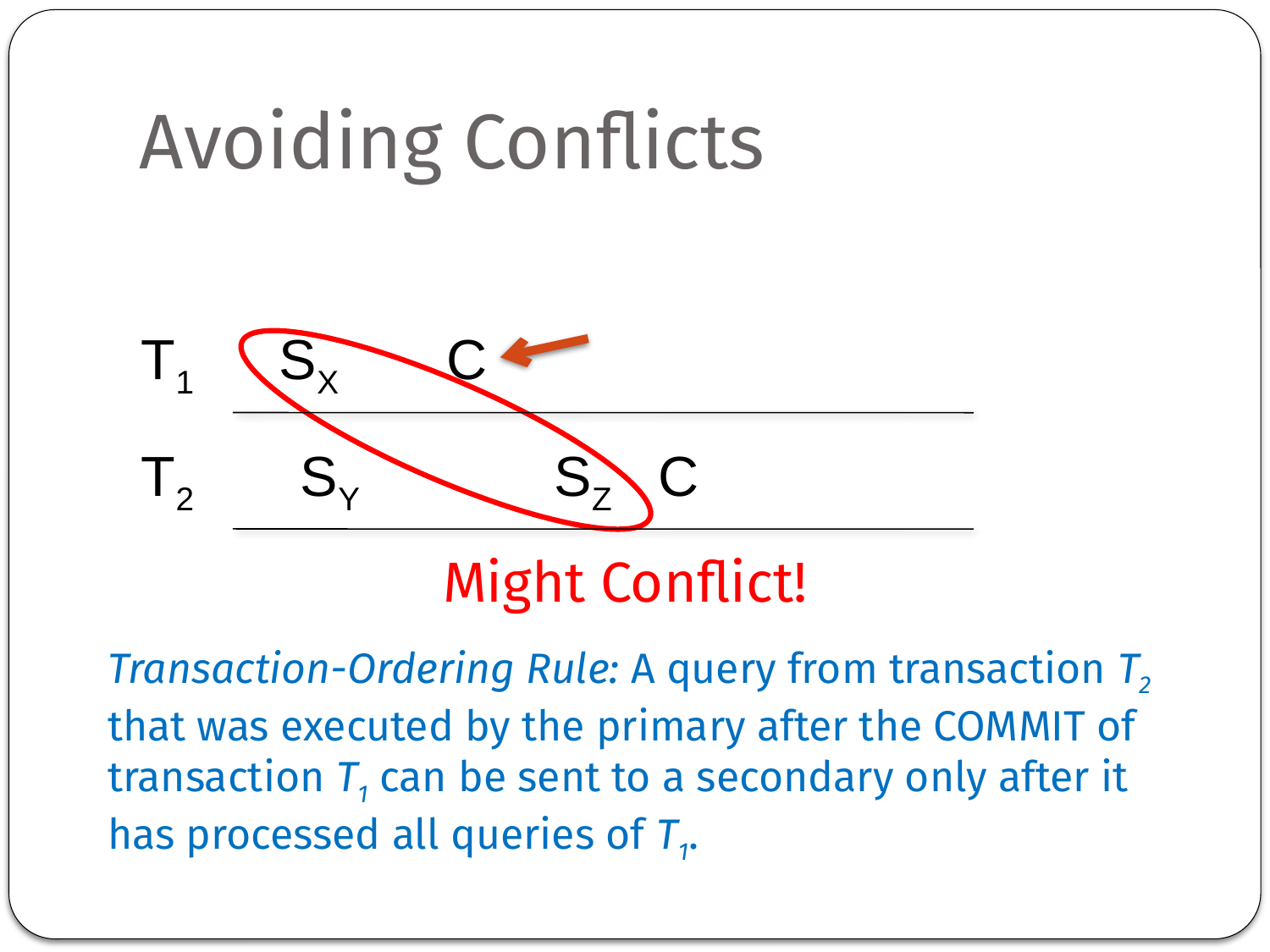

# Avoiding Conflicts

T1
SX
C
T2
SY
SZ
C
Might Conflict!
Transaction-Ordering Rule: A query from transaction T2 that was executed by the primary after the COMMIT of transaction T1 can be sent to a secondary only after it has processed all queries of T1.